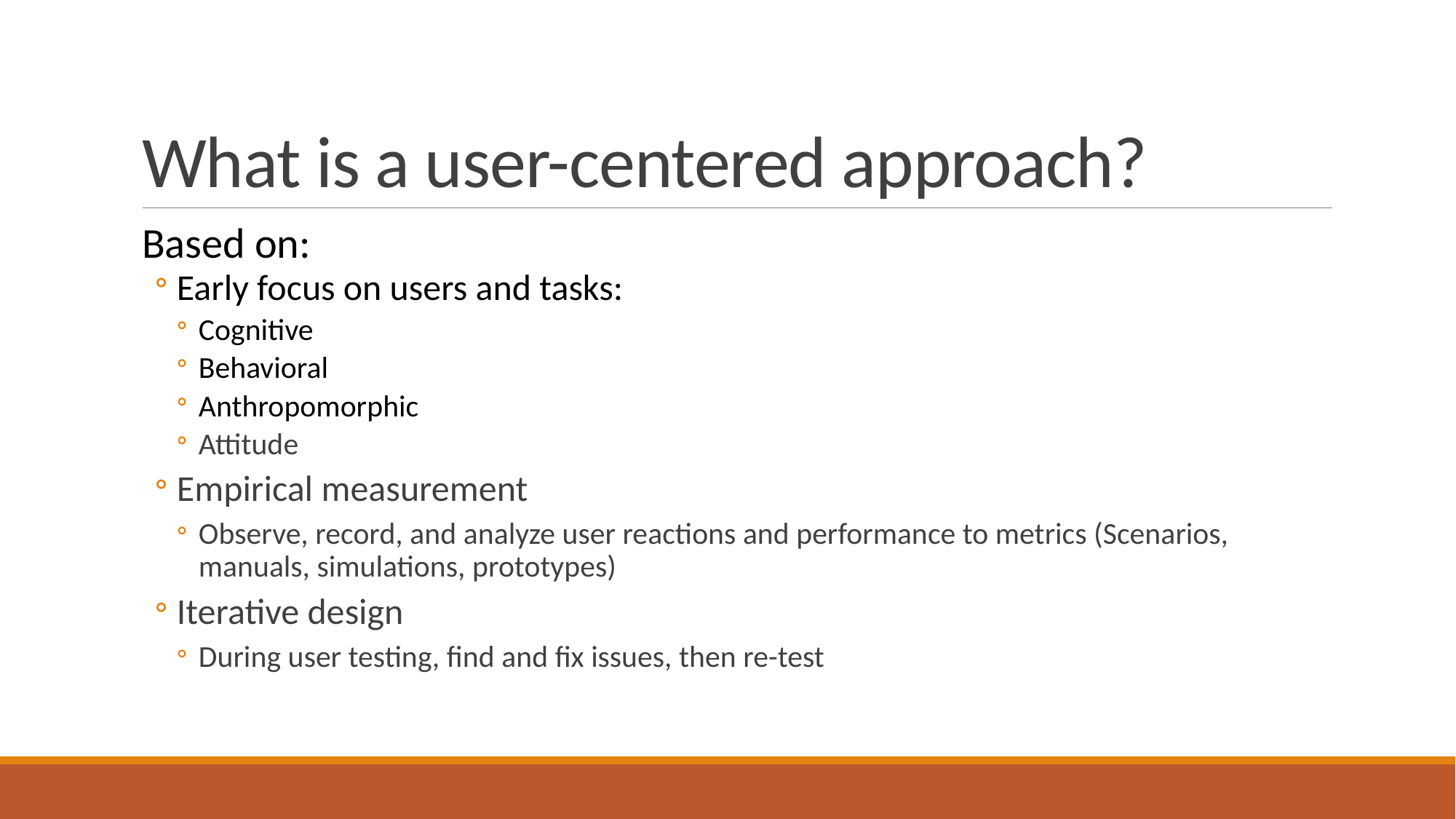

# What is a user-centered approach?
Based on:
Early focus on users and tasks:
Cognitive
Behavioral
Anthropomorphic
Attitude
Empirical measurement
Observe, record, and analyze user reactions and performance to metrics (Scenarios, manuals, simulations, prototypes)
Iterative design
During user testing, find and fix issues, then re-test